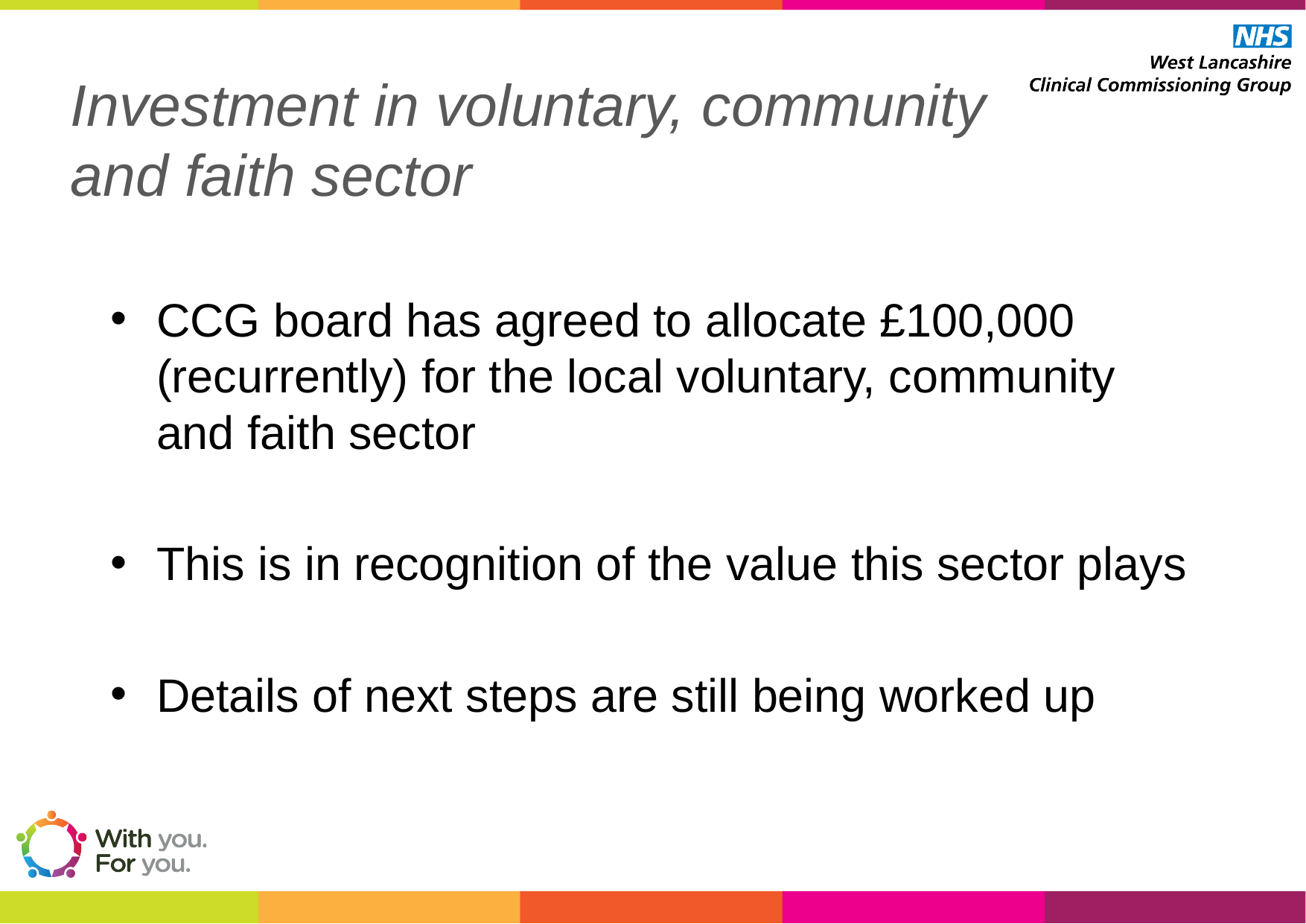

# Investment in voluntary, community and faith sector
CCG board has agreed to allocate £100,000 (recurrently) for the local voluntary, community and faith sector

This is in recognition of the value this sector plays

Details of next steps are still being worked up